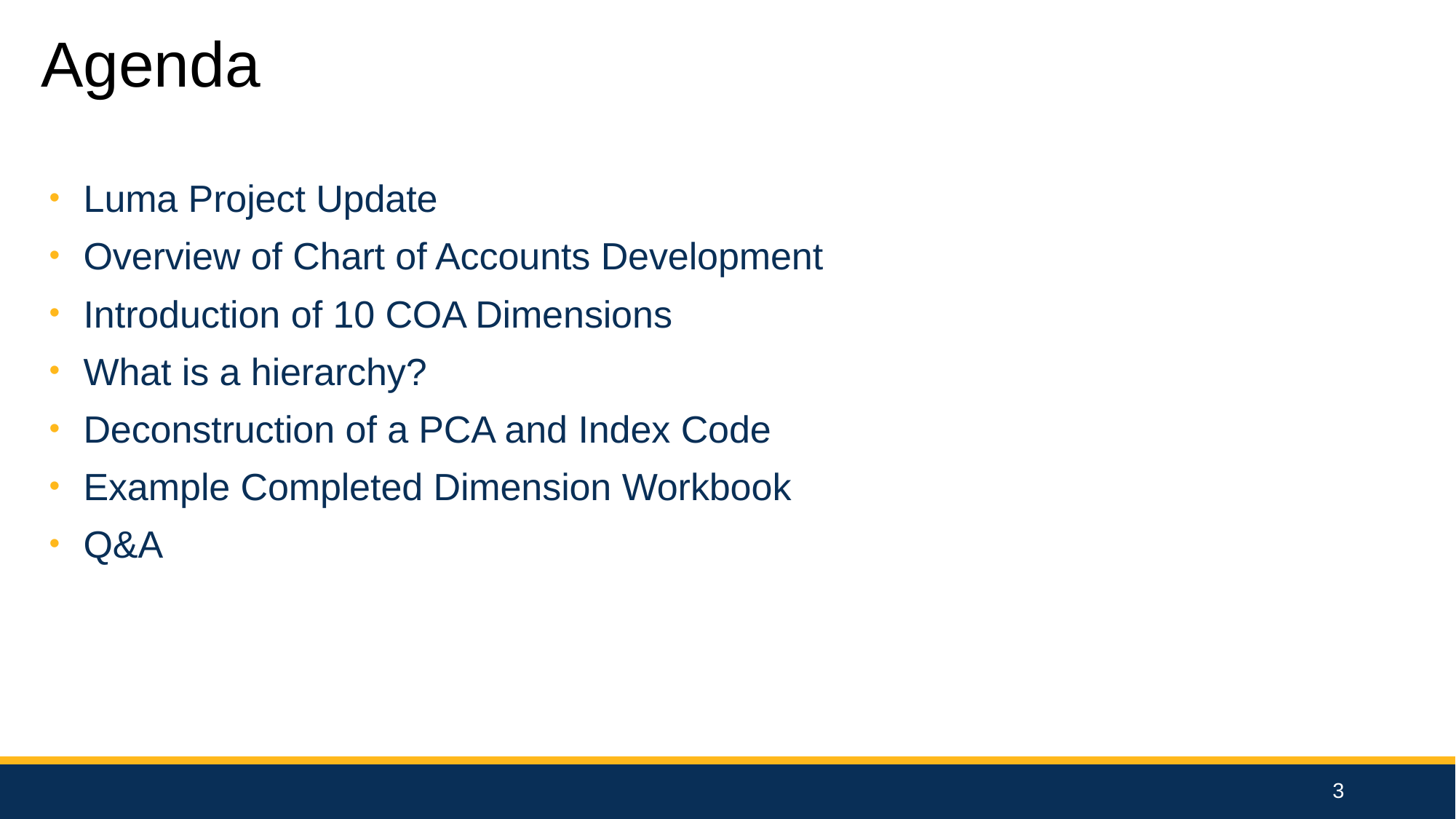

Agenda
Luma Project Update
Overview of Chart of Accounts Development
Introduction of 10 COA Dimensions
What is a hierarchy?
Deconstruction of a PCA and Index Code
Example Completed Dimension Workbook
Q&A
3